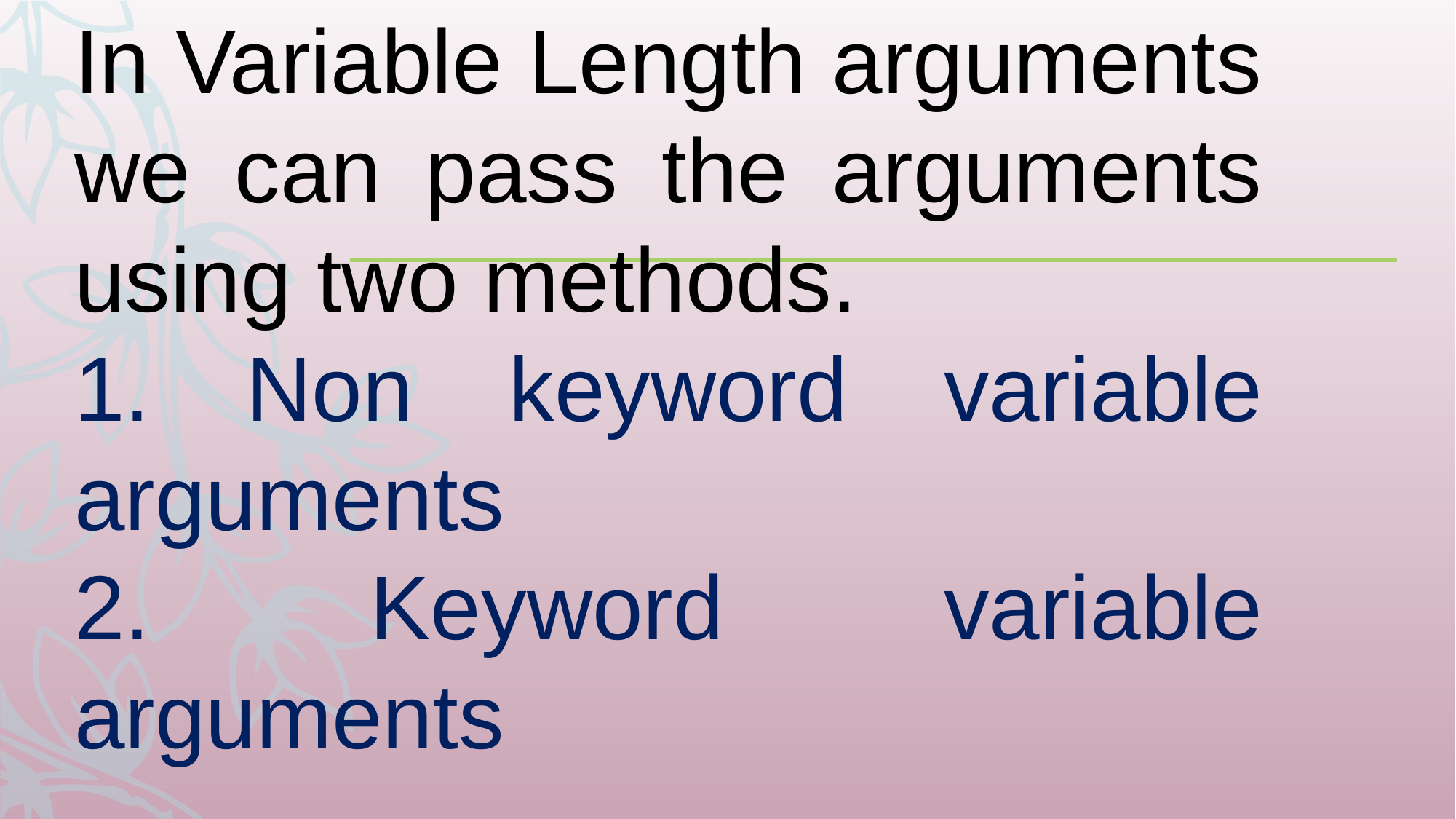

In Variable Length arguments we can pass the arguments using two methods.
1. Non keyword variable arguments
2. Keyword variable arguments